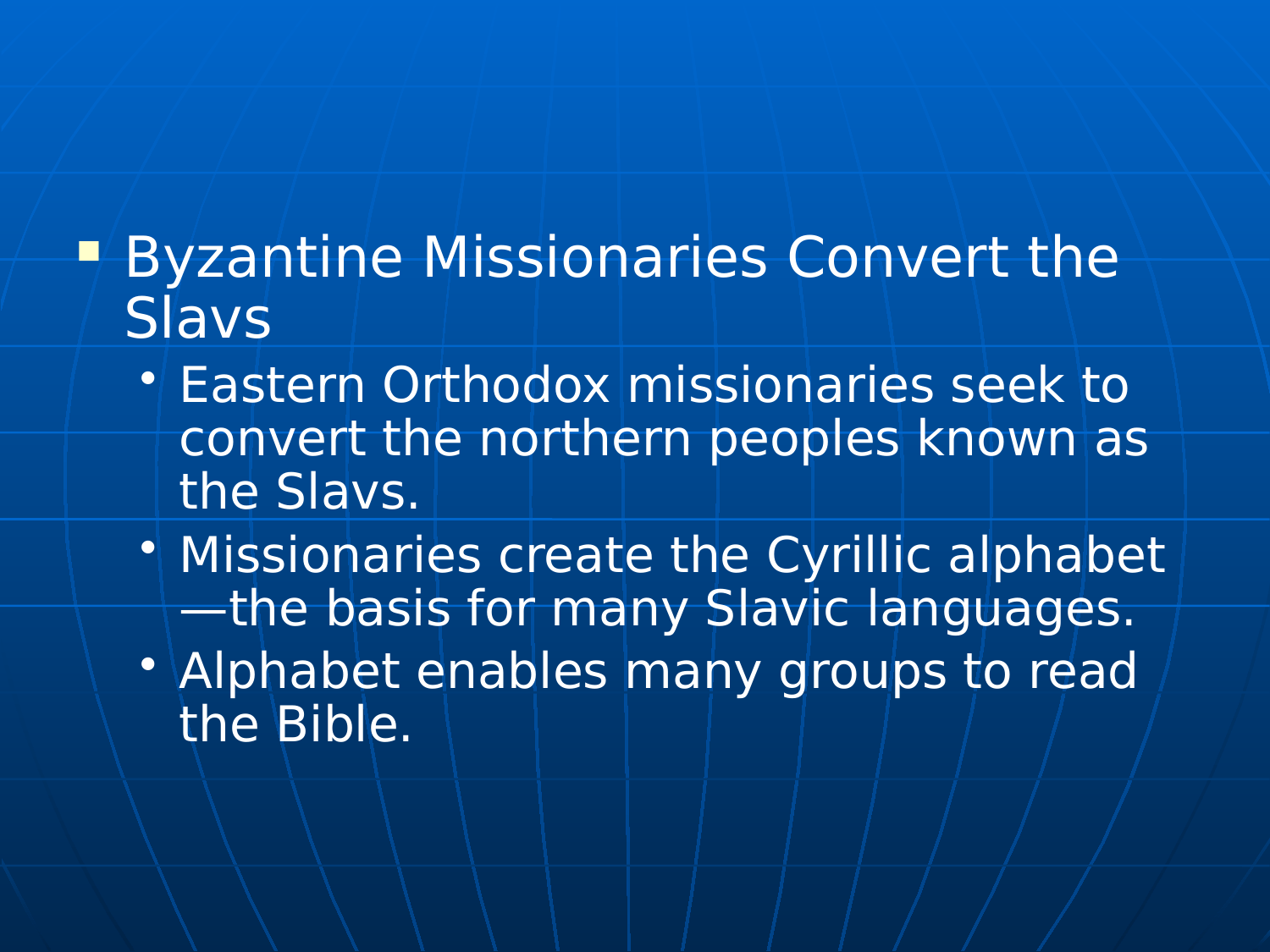

#
Byzantine Missionaries Convert the Slavs
Eastern Orthodox missionaries seek to convert the northern peoples known as the Slavs.
Missionaries create the Cyrillic alphabet—the basis for many Slavic languages.
Alphabet enables many groups to read the Bible.